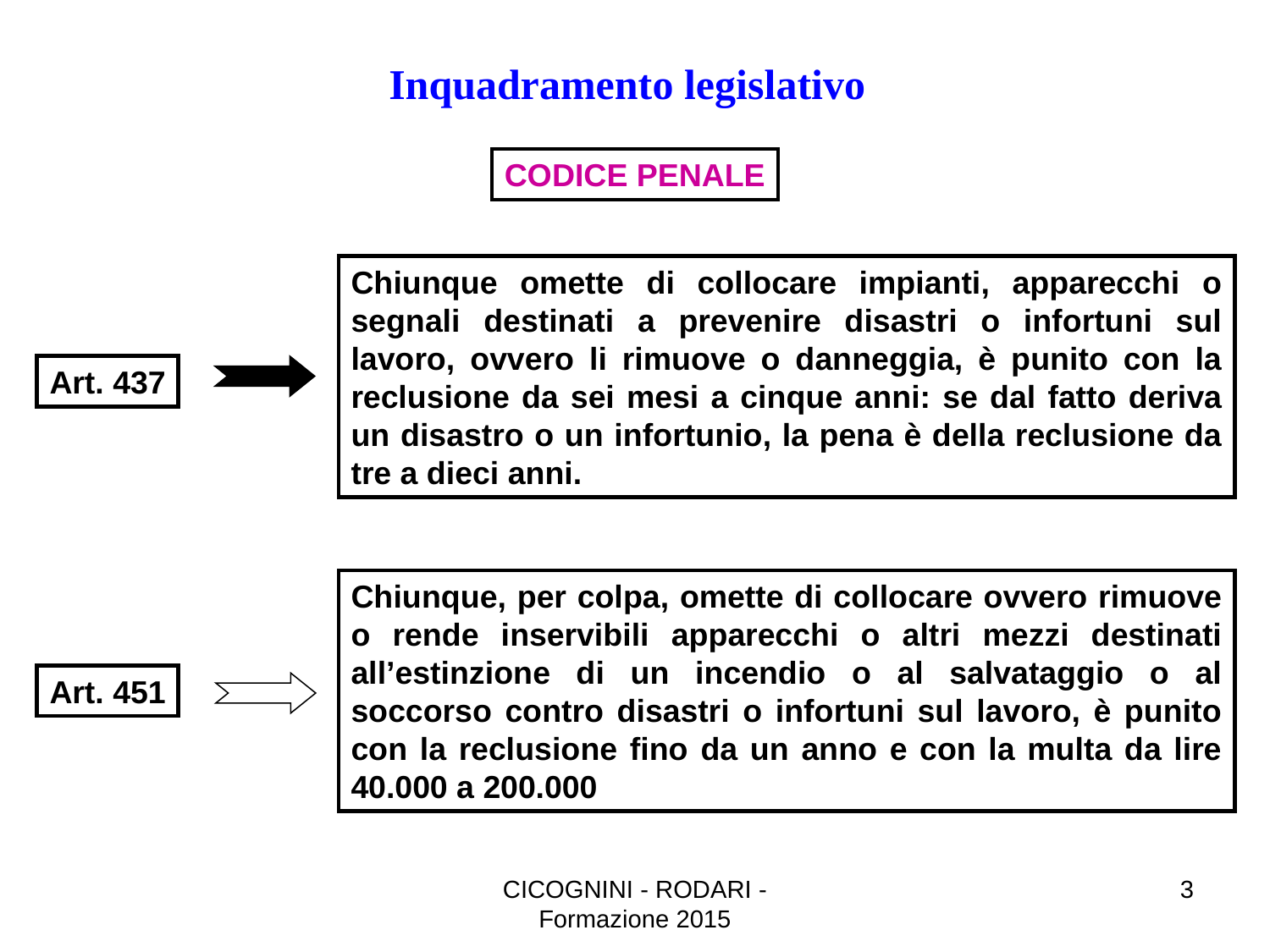

Inquadramento legislativo
CODICE PENALE
Chiunque omette di collocare impianti, apparecchi o segnali destinati a prevenire disastri o infortuni sul lavoro, ovvero li rimuove o danneggia, è punito con la reclusione da sei mesi a cinque anni: se dal fatto deriva un disastro o un infortunio, la pena è della reclusione da tre a dieci anni.
Art. 437

Chiunque, per colpa, omette di collocare ovvero rimuove o rende inservibili apparecchi o altri mezzi destinati all’estinzione di un incendio o al salvataggio o al soccorso contro disastri o infortuni sul lavoro, è punito con la reclusione fino da un anno e con la multa da lire 40.000 a 200.000
Art. 451

CICOGNINI - RODARI - Formazione 2015
3